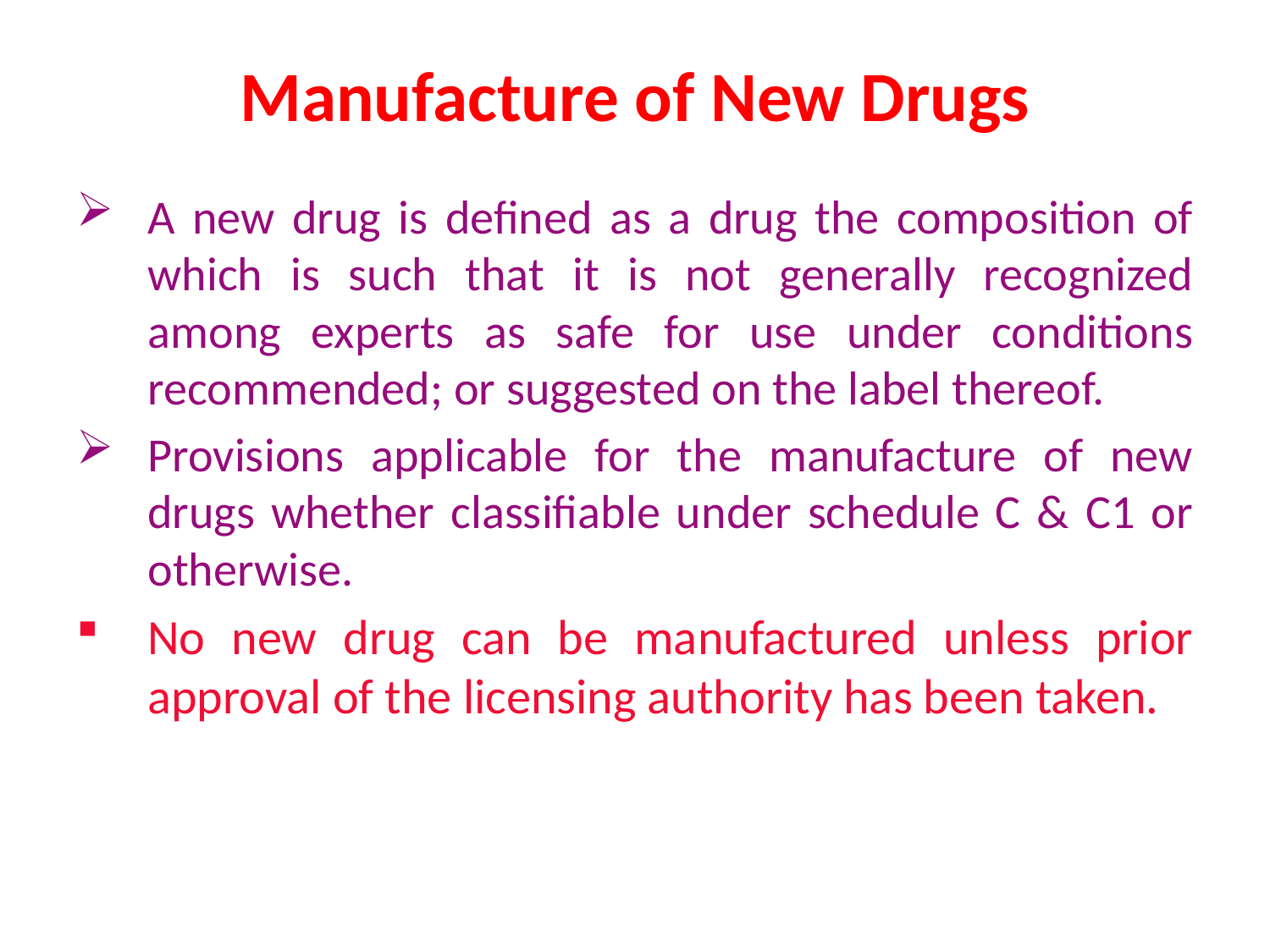

# Manufacture of New Drugs
A new drug is defined as a drug the composition of which is such that it is not generally recognized among experts as safe for use under conditions recommended; or suggested on the label thereof.
Provisions applicable for the manufacture of new drugs whether classifiable under schedule C & C1 or otherwise.
No new drug can be manufactured unless prior approval of the licensing authority has been taken.